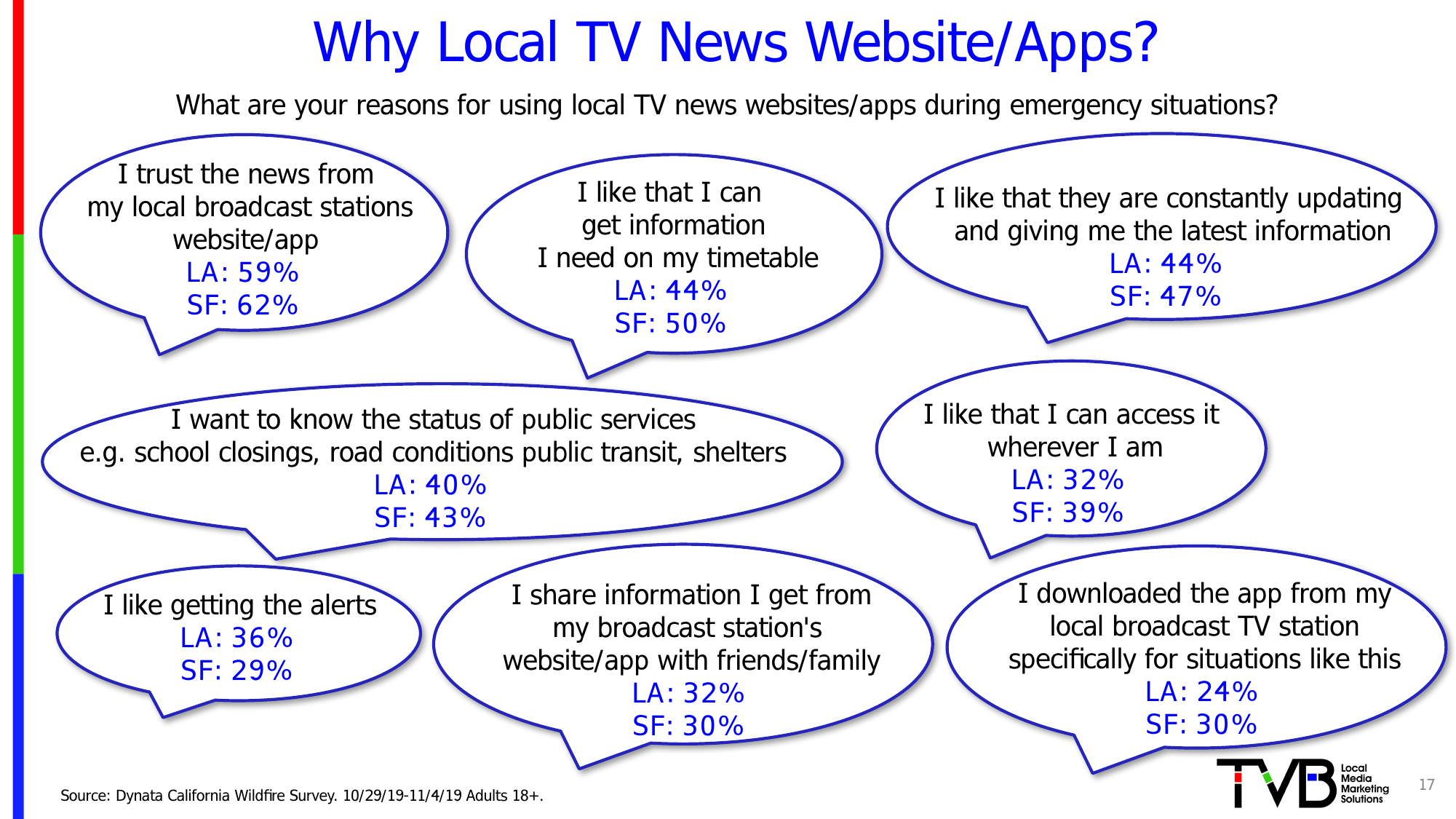

# Why Local TV News Website/Apps?
What are your reasons for using local TV news websites/apps during emergency situations?

I trust the news from
 my local broadcast stations
website/app
LA: 59%
SF: 62%

I like that I can
get information
 I need on my timetable
LA: 44%
SF: 50%
I like that they are constantly updating
 and giving me the latest information
LA: 44%
SF: 47%

I
I like that I can access it
 wherever I am
LA: 32%
SF: 39%
I want to know the status of public services
e.g. school closings, road conditions public transit, shelters
LA: 40%
SF: 43%

I downloaded the app from my local broadcast TV station specifically for situations like this
LA: 24%
SF: 30%
I share information I get from my broadcast station's  website/app with friends/family
LA: 32%
SF: 30%
I like getting the alerts
LA: 36%
SF: 29%
17
Source: Dynata California Wildfire Survey. 10/29/19-11/4/19 Adults 18+.